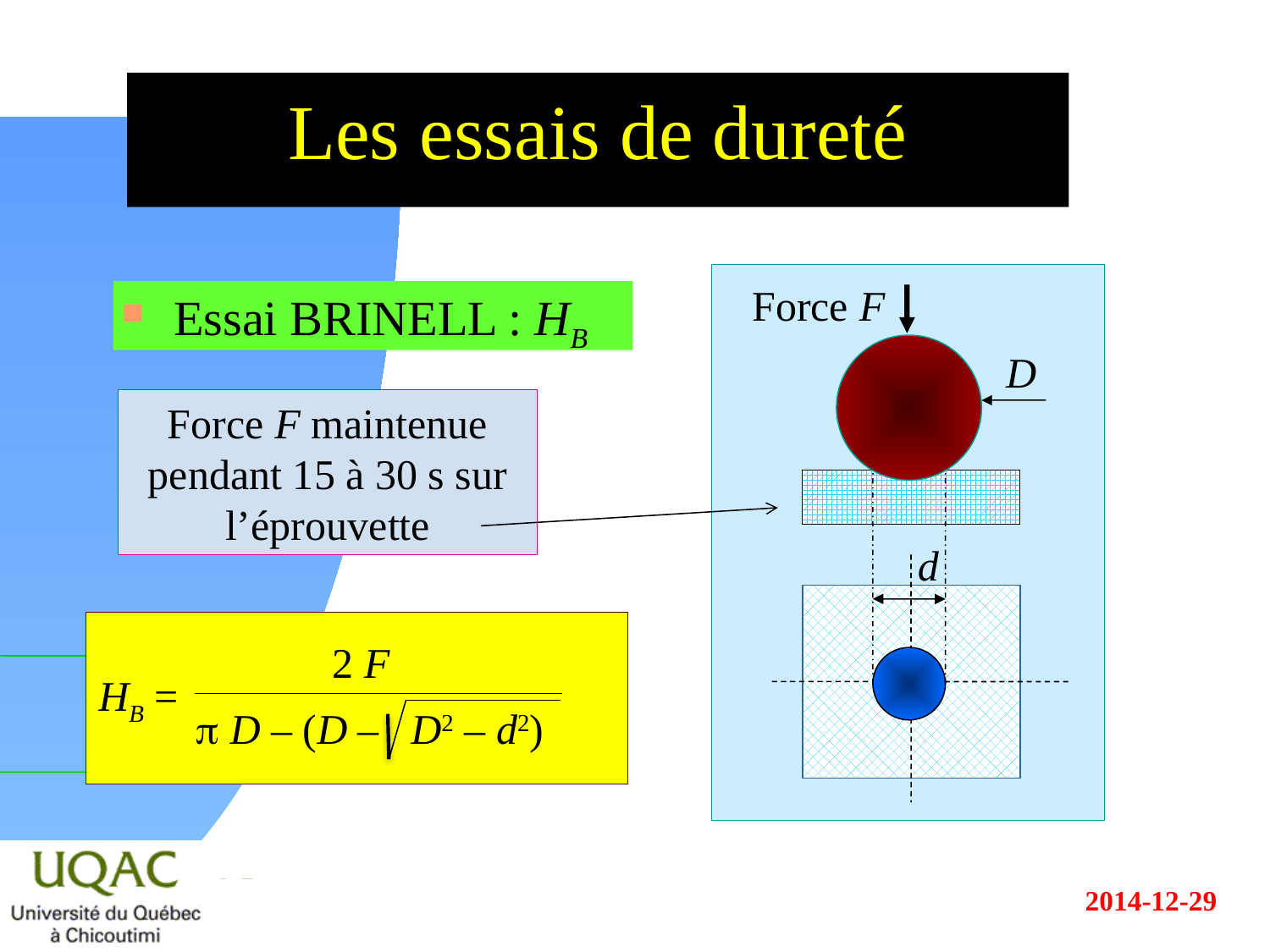

# Les essais de dureté

Force F

D

d

Essai BRINELL : HB
Force F maintenue pendant 15 à 30 s sur l’éprouvette

HB =

2 F
π D – (D –   D2 – d2)